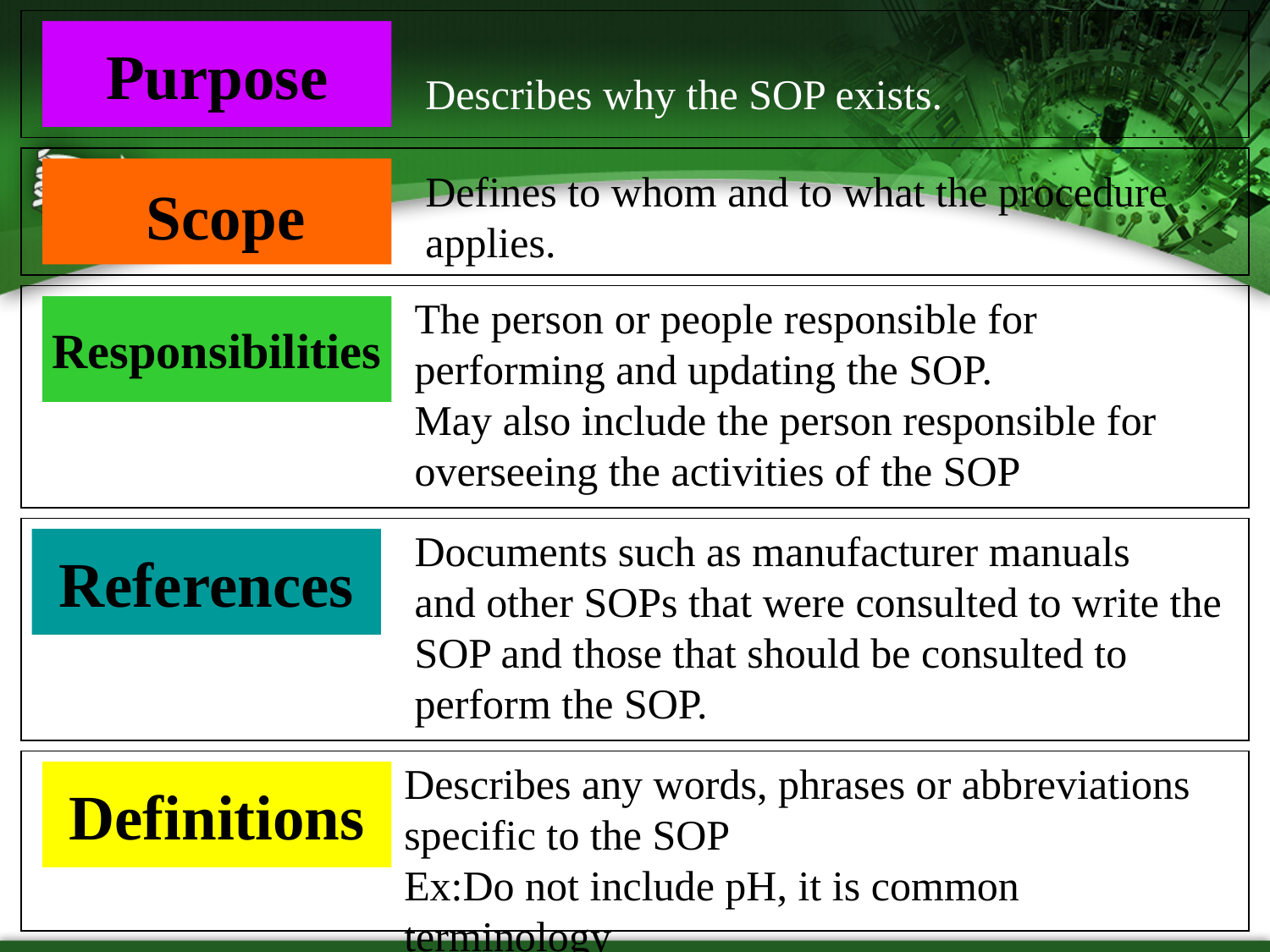

Purpose
Describes why the SOP exists.

 Scope
Defines to whom and to what the procedure
applies.

The person or people responsible for performing and updating the SOP.
May also include the person responsible for overseeing the activities of the SOP
Responsibilities

Documents such as manufacturer manuals
and other SOPs that were consulted to write the SOP and those that should be consulted to
perform the SOP.

References

Describes any words, phrases or abbreviations specific to the SOP
Ex:Do not include pH, it is common terminology

Definitions